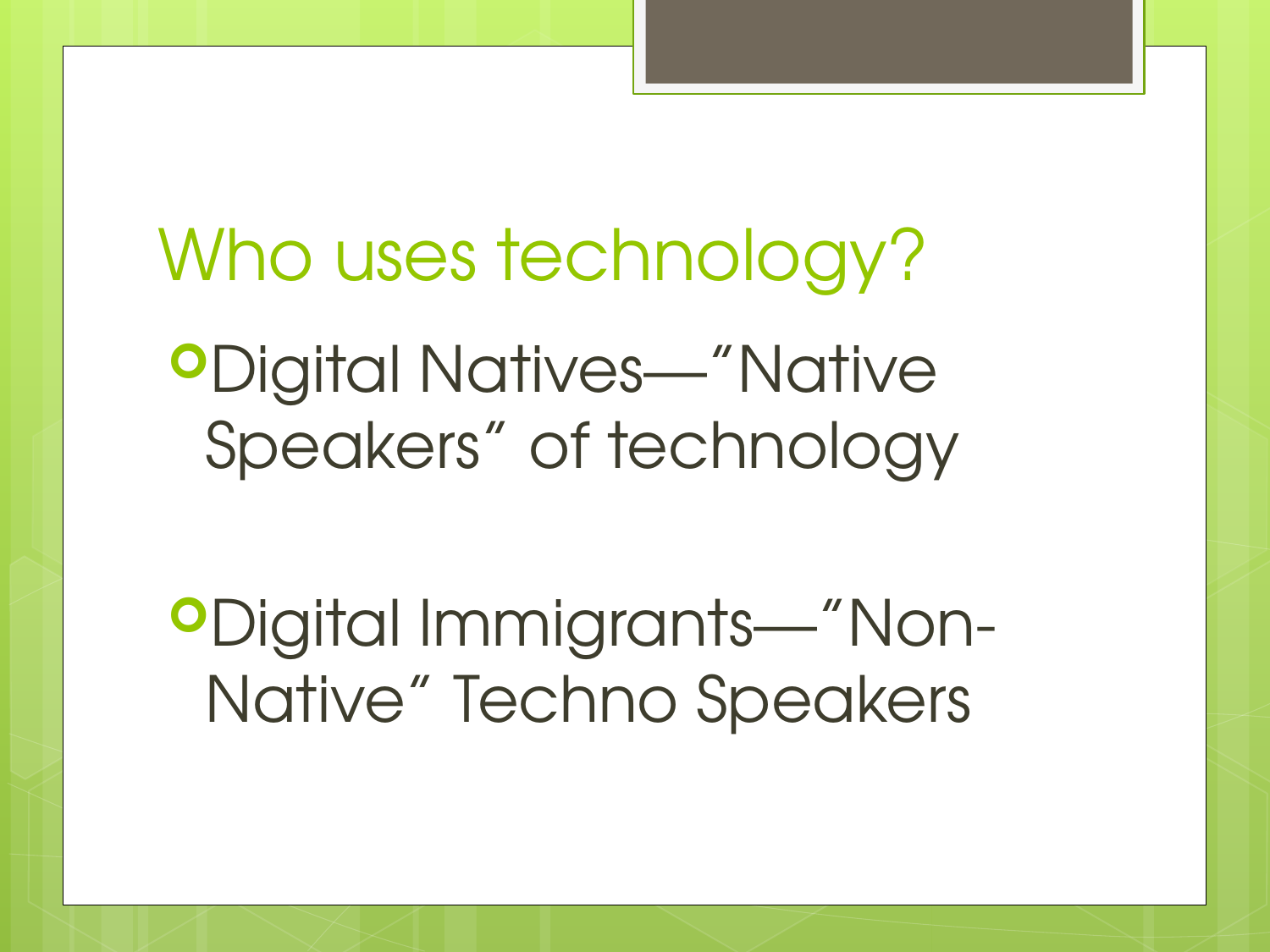

# Who uses technology?
Digital Natives—”Native Speakers” of technology

Digital Immigrants—”Non-Native” Techno Speakers